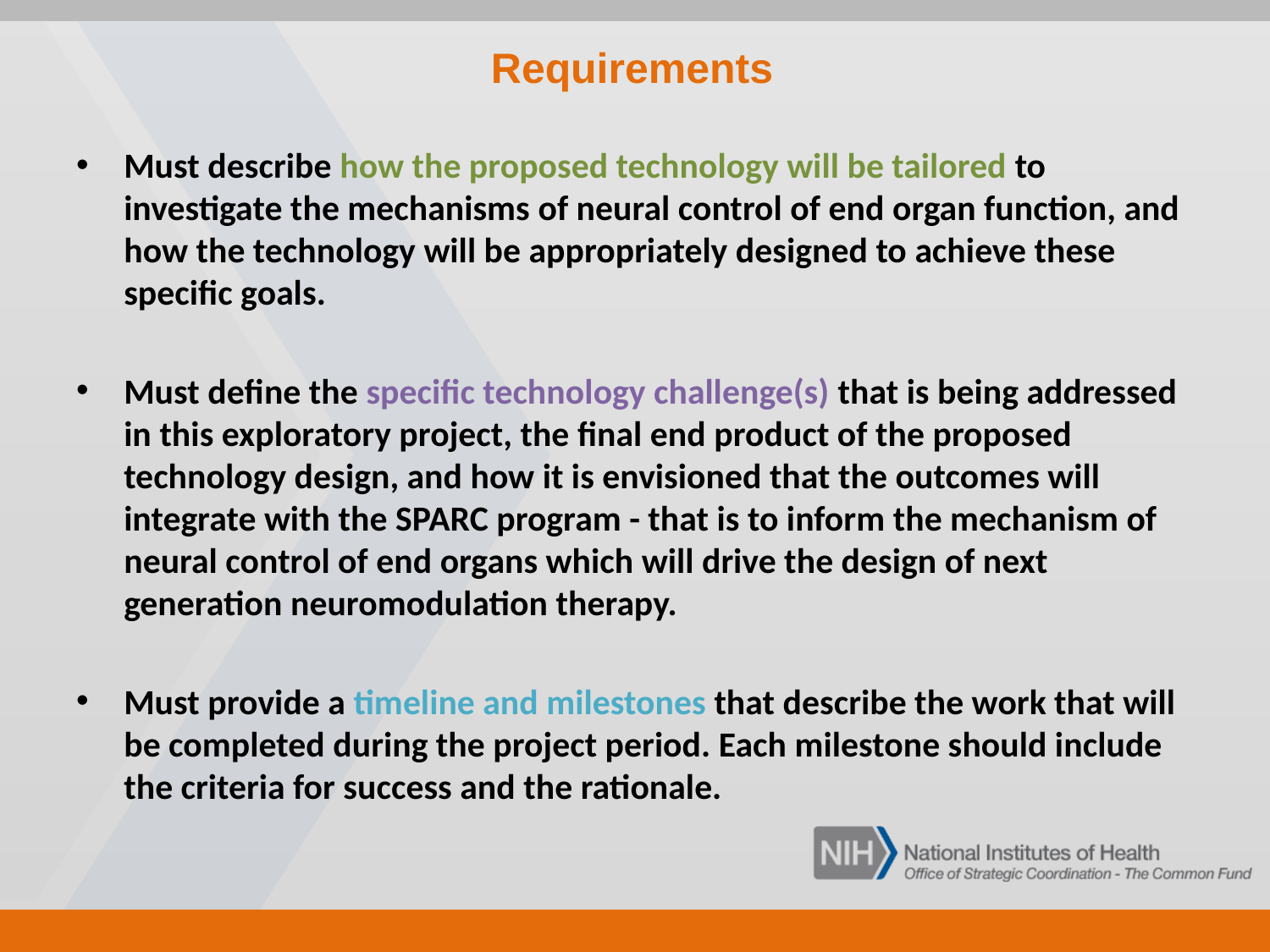

Requirements
Must describe how the proposed technology will be tailored to investigate the mechanisms of neural control of end organ function, and how the technology will be appropriately designed to achieve these specific goals.

Must define the specific technology challenge(s) that is being addressed in this exploratory project, the final end product of the proposed technology design, and how it is envisioned that the outcomes will integrate with the SPARC program - that is to inform the mechanism of neural control of end organs which will drive the design of next generation neuromodulation therapy.

Must provide a timeline and milestones that describe the work that will be completed during the project period. Each milestone should include the criteria for success and the rationale.